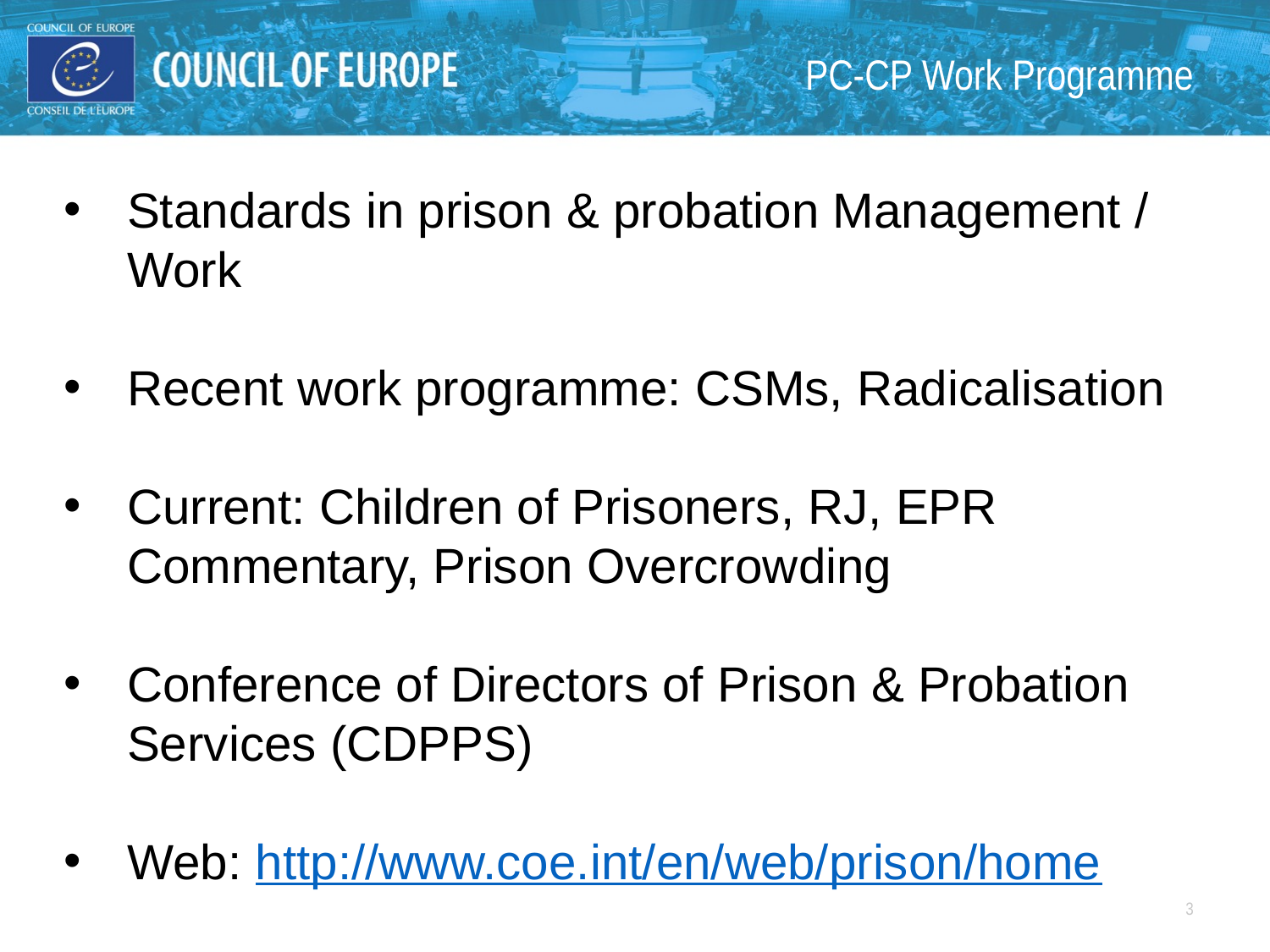

PC-CP Work Programme
Standards in prison & probation Management / Work
Recent work programme: CSMs, Radicalisation
Current: Children of Prisoners, RJ, EPR Commentary, Prison Overcrowding

Conference of Directors of Prison & Probation Services (CDPPS)

Web: http://www.coe.int/en/web/prison/home
3